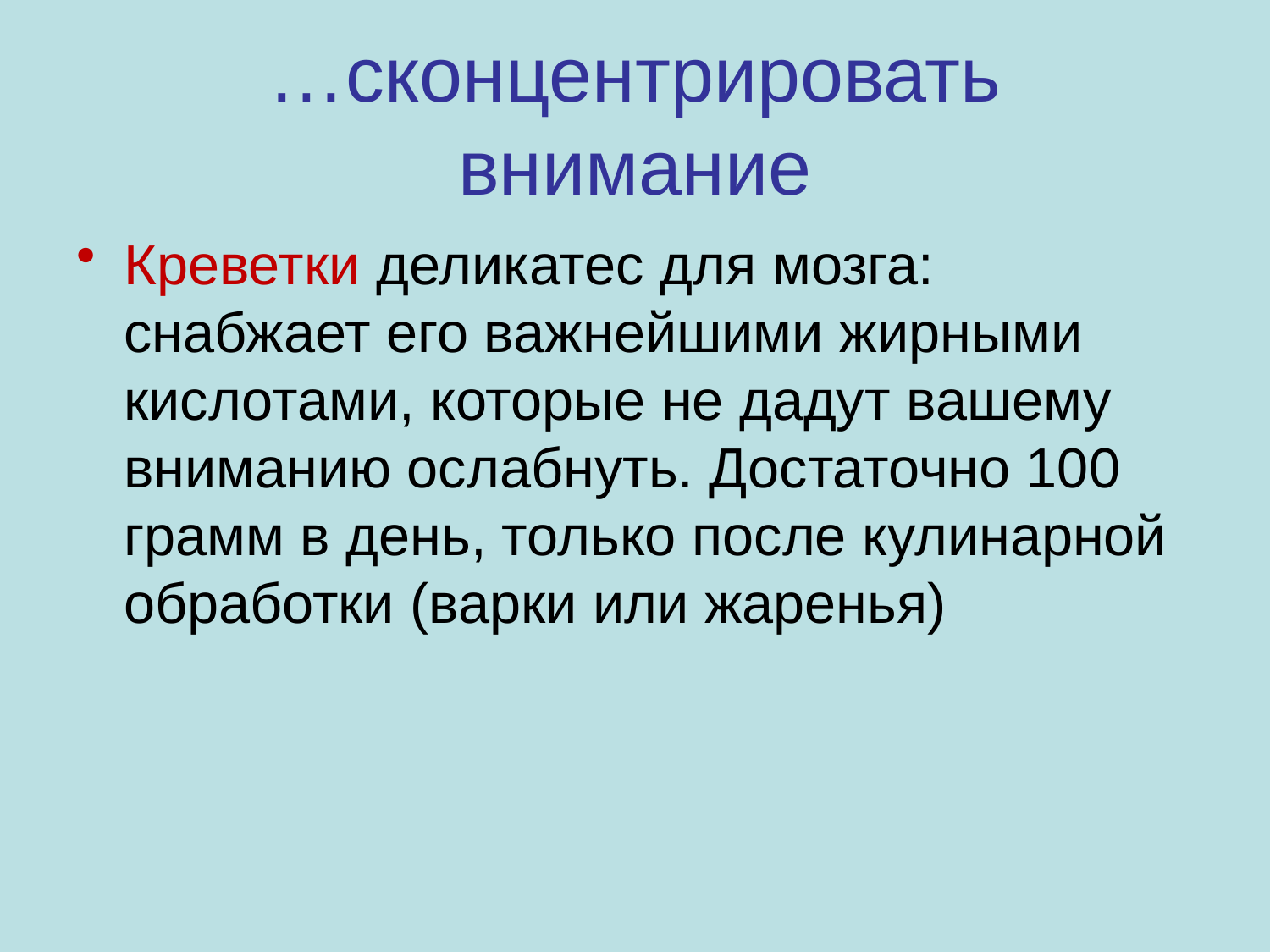

# …сконцентрировать внимание
Креветки деликатес для мозга: снабжает его важнейшими жирными кислотами, которые не дадут вашему вниманию ослабнуть. Достаточно 100 грамм в день, только после кулинарной обработки (варки или жаренья)